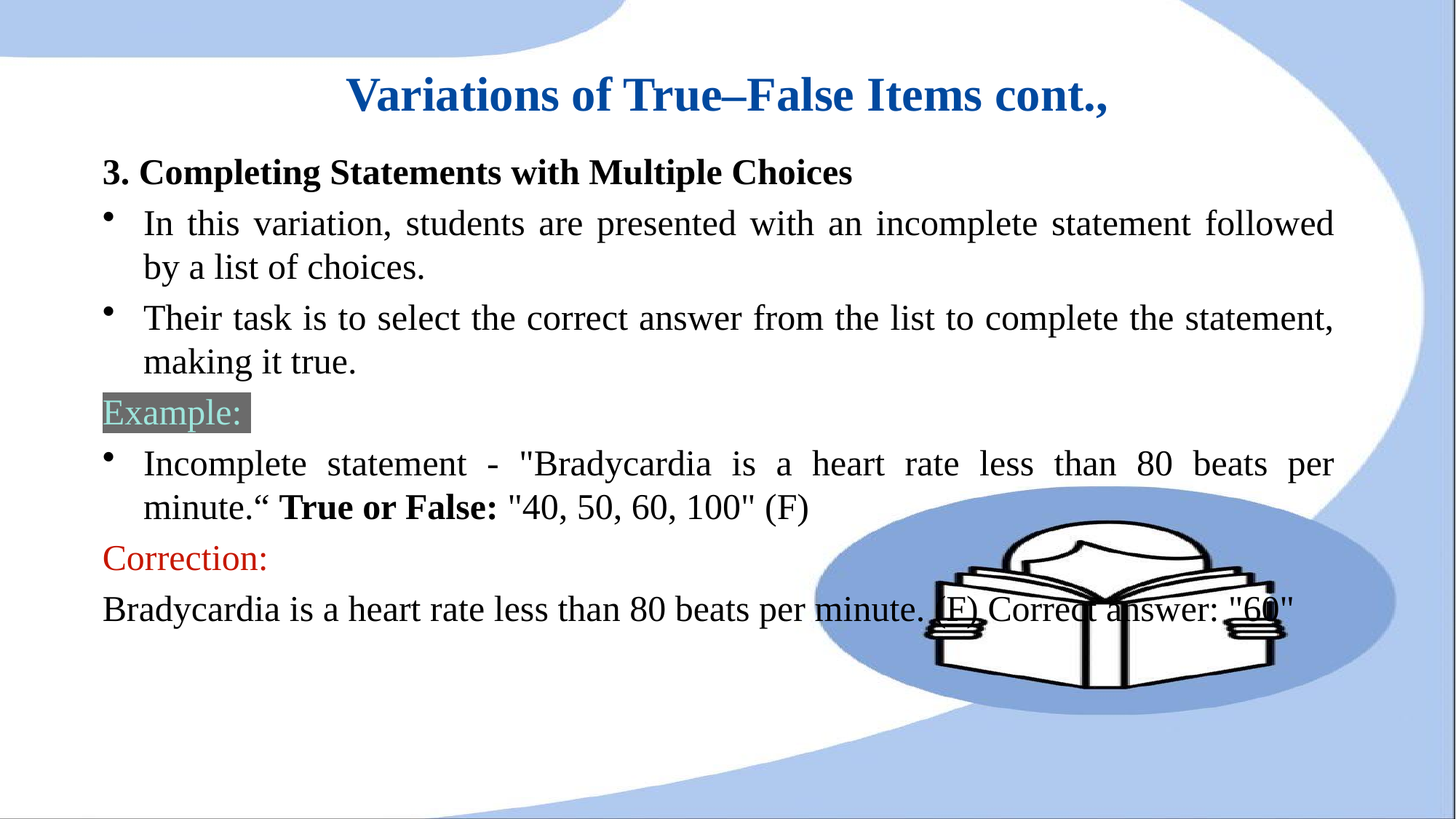

# Variations of True–False Items cont.,
3. Completing Statements with Multiple Choices
In this variation, students are presented with an incomplete statement followed by a list of choices.
Their task is to select the correct answer from the list to complete the statement, making it true.
Example:
Incomplete statement - "Bradycardia is a heart rate less than 80 beats per minute.“ True or False: "40, 50, 60, 100" (F)
Correction:
Bradycardia is a heart rate less than 80 beats per minute. (F) Correct answer: "60"